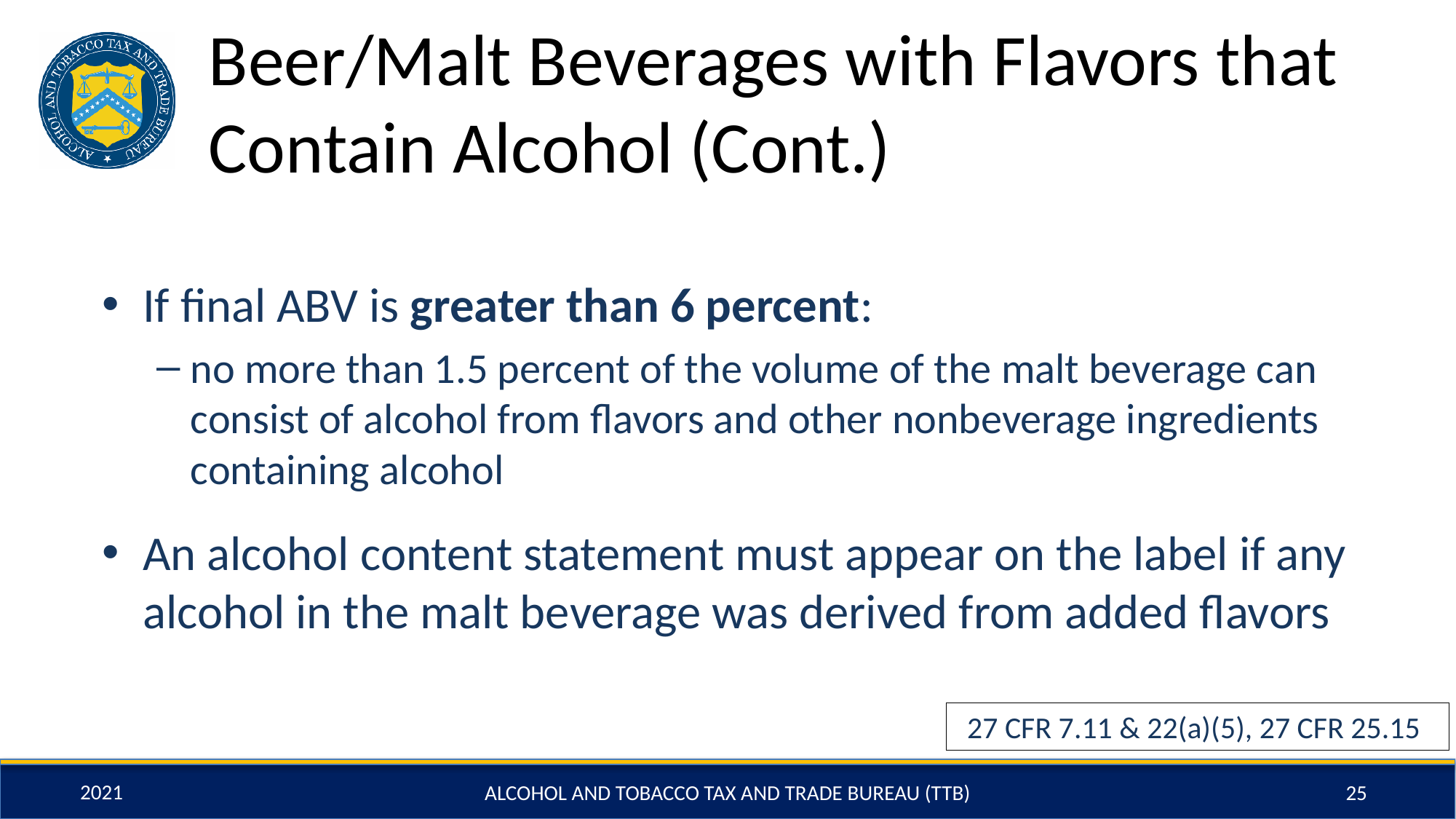

# Beer/Malt Beverages with Flavors that Contain Alcohol (Cont.)

If final ABV is greater than 6 percent:
no more than 1.5 percent of the volume of the malt beverage can consist of alcohol from flavors and other nonbeverage ingredients containing alcohol

An alcohol content statement must appear on the label if any alcohol in the malt beverage was derived from added flavors
27 CFR 7.11 & 22(a)(5), 27 CFR 25.15
ALCOHOL AND TOBACCO TAX AND TRADE BUREAU (TTB)
25